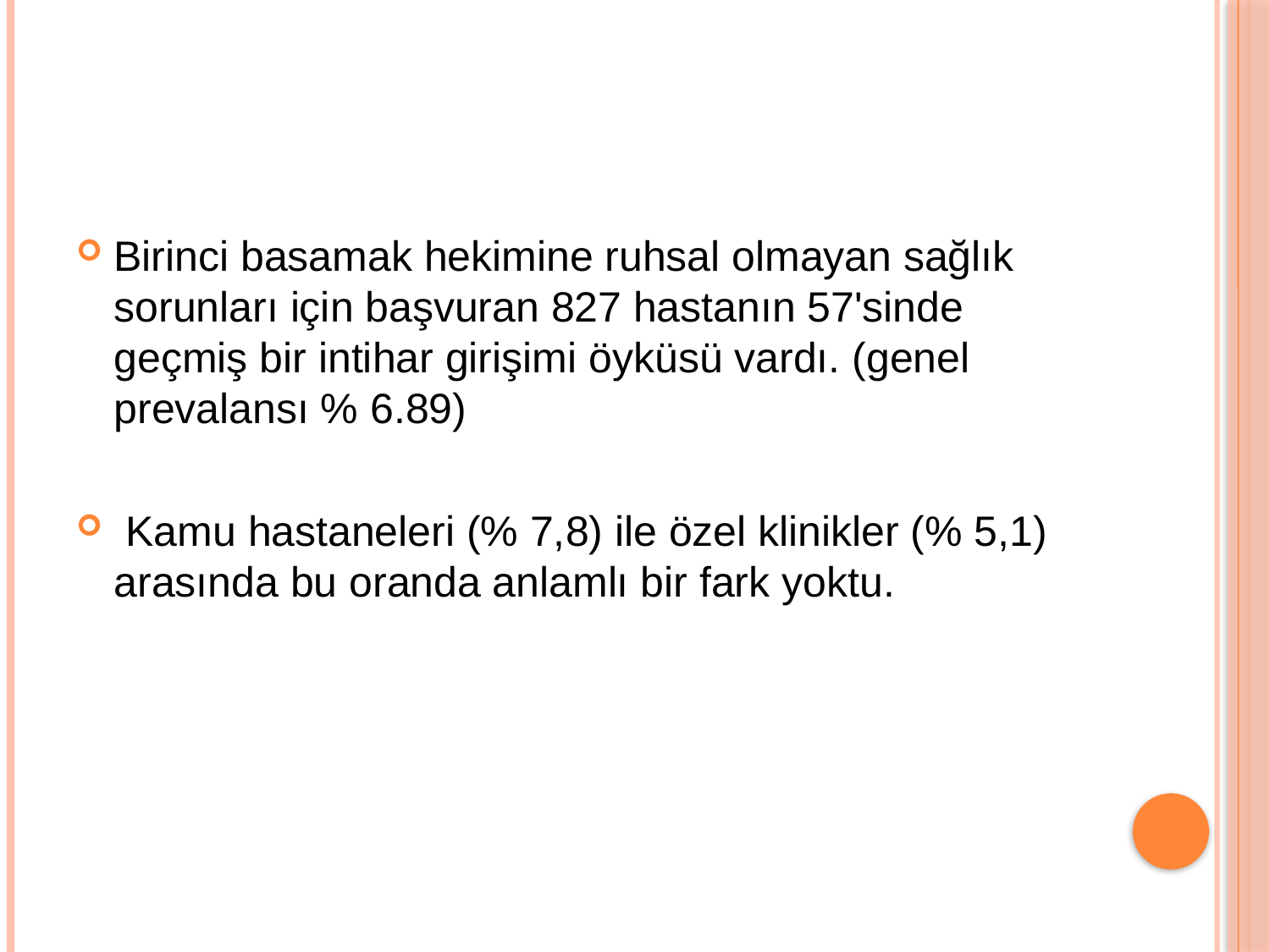

#
Birinci basamak hekimine ruhsal olmayan sağlık sorunları için başvuran 827 hastanın 57'sinde geçmiş bir intihar girişimi öyküsü vardı. (genel prevalansı % 6.89)

 Kamu hastaneleri (% 7,8) ile özel klinikler (% 5,1) arasında bu oranda anlamlı bir fark yoktu.